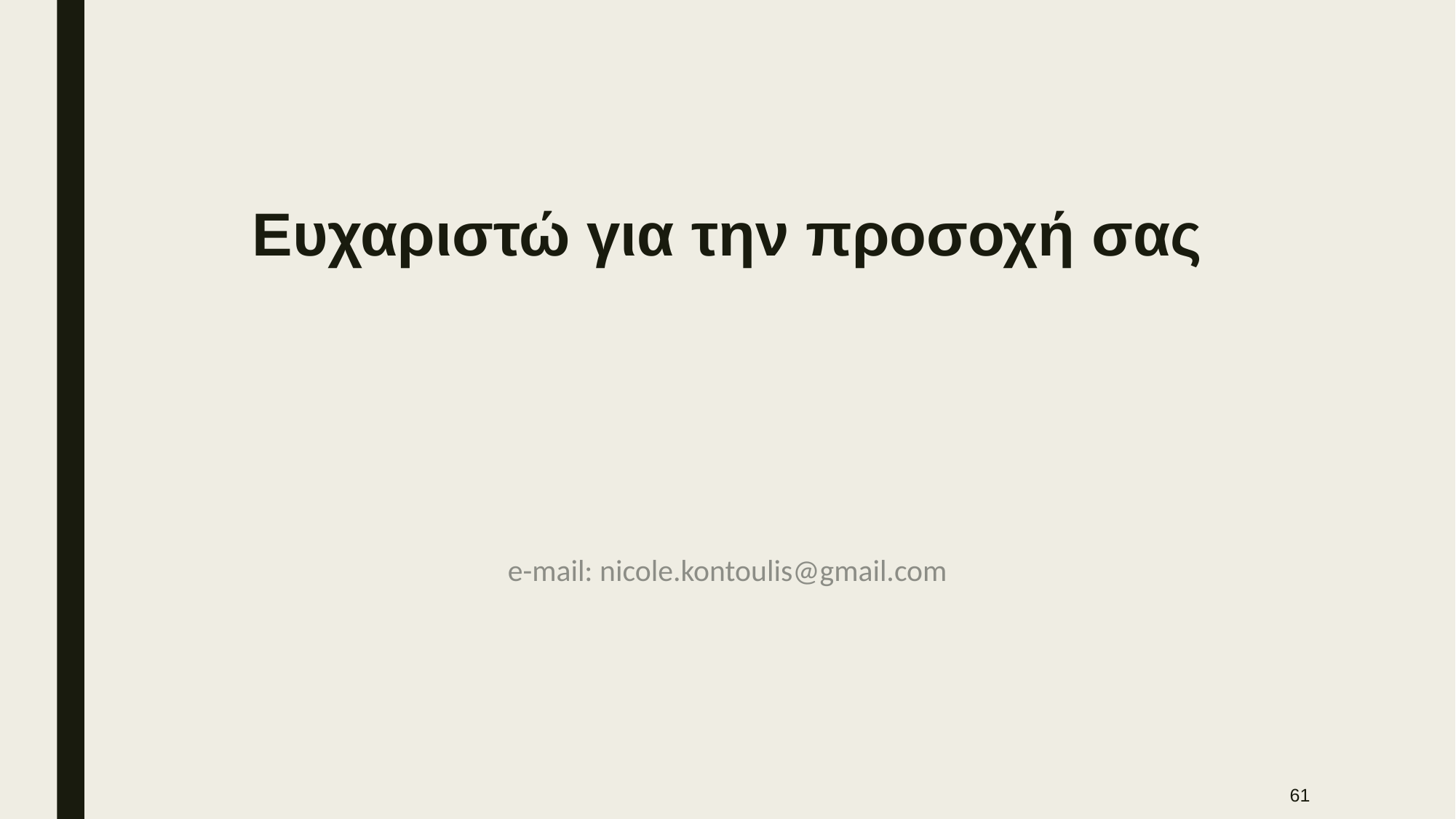

Ευχαριστώ για την προσοχή σας

e-mail: nicole.kontoulis@gmail.com
61